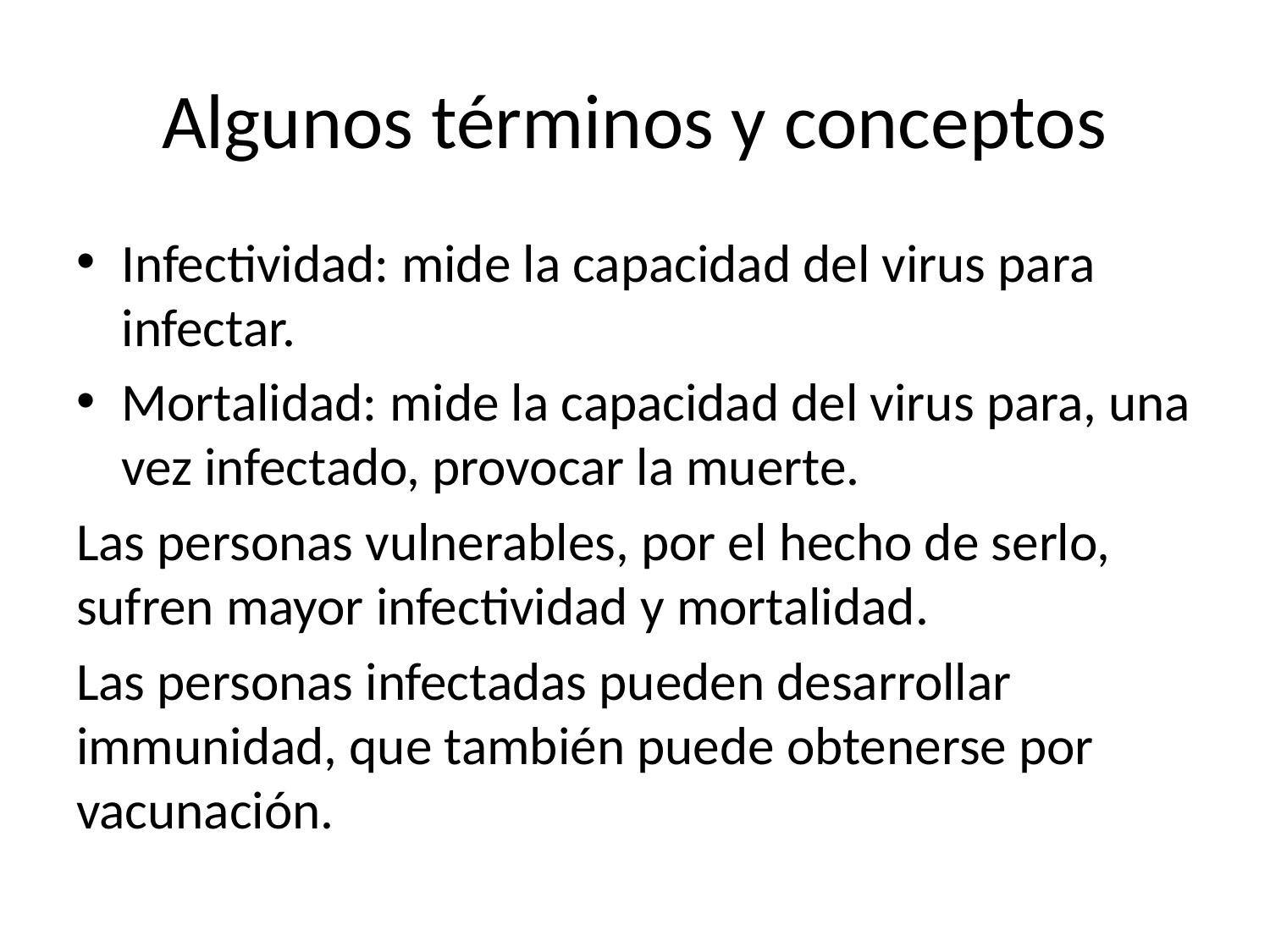

# Algunos términos y conceptos
Infectividad: mide la capacidad del virus para infectar.
Mortalidad: mide la capacidad del virus para, una vez infectado, provocar la muerte.
Las personas vulnerables, por el hecho de serlo, sufren mayor infectividad y mortalidad.
Las personas infectadas pueden desarrollar immunidad, que también puede obtenerse por vacunación.